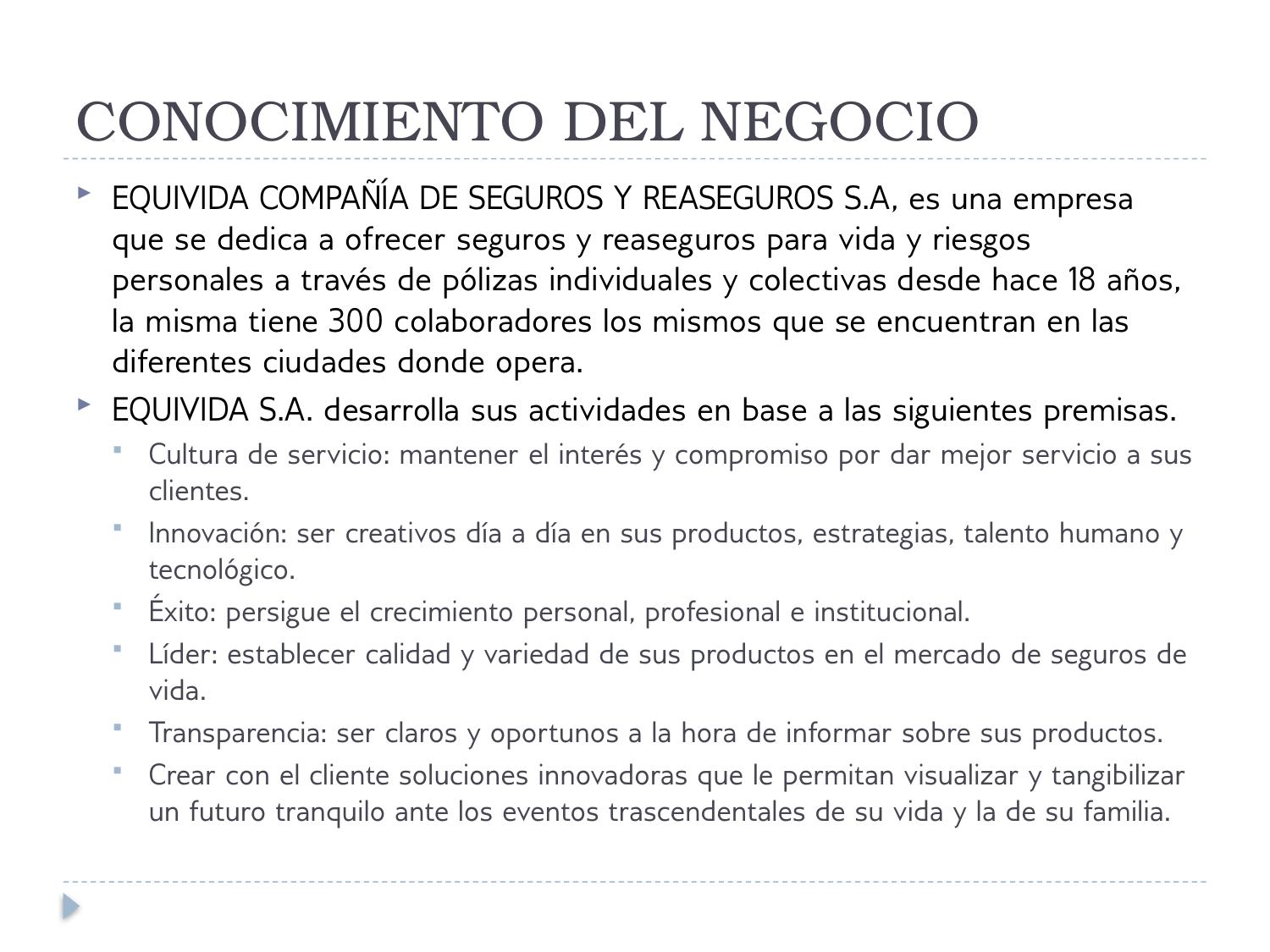

# CONOCIMIENTO DEL NEGOCIO
EQUIVIDA COMPAÑÍA DE SEGUROS Y REASEGUROS S.A, es una empresa que se dedica a ofrecer seguros y reaseguros para vida y riesgos personales a través de pólizas individuales y colectivas desde hace 18 años, la misma tiene 300 colaboradores los mismos que se encuentran en las diferentes ciudades donde opera.
EQUIVIDA S.A. desarrolla sus actividades en base a las siguientes premisas.
Cultura de servicio: mantener el interés y compromiso por dar mejor servicio a sus clientes.
Innovación: ser creativos día a día en sus productos, estrategias, talento humano y tecnológico.
Éxito: persigue el crecimiento personal, profesional e institucional.
Líder: establecer calidad y variedad de sus productos en el mercado de seguros de vida.
Transparencia: ser claros y oportunos a la hora de informar sobre sus productos.
Crear con el cliente soluciones innovadoras que le permitan visualizar y tangibilizar un futuro tranquilo ante los eventos trascendentales de su vida y la de su familia.